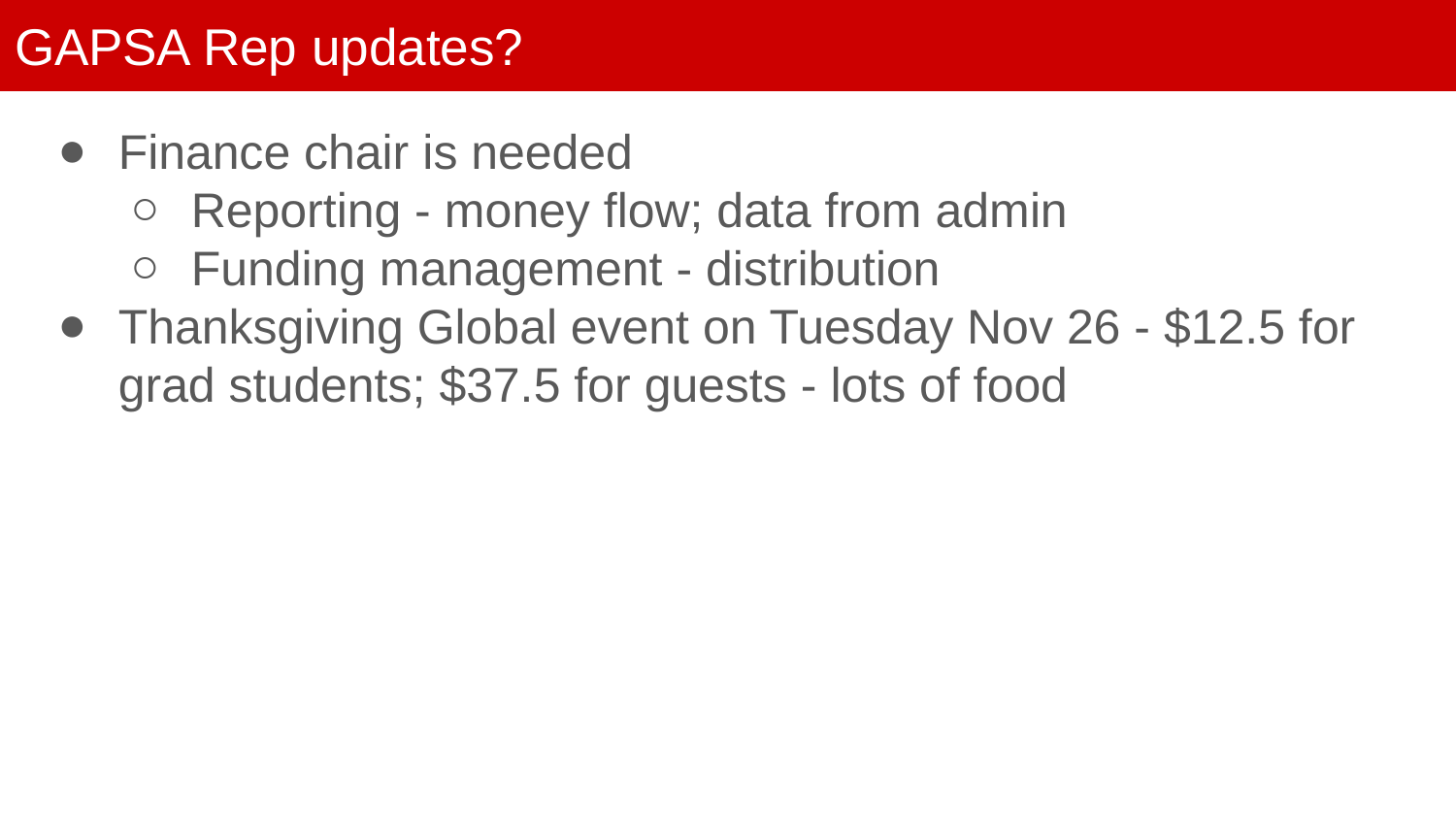

# GAPSA Rep updates?
Finance chair is needed
Reporting - money flow; data from admin
Funding management - distribution
Thanksgiving Global event on Tuesday Nov 26 - $12.5 for grad students; $37.5 for guests - lots of food